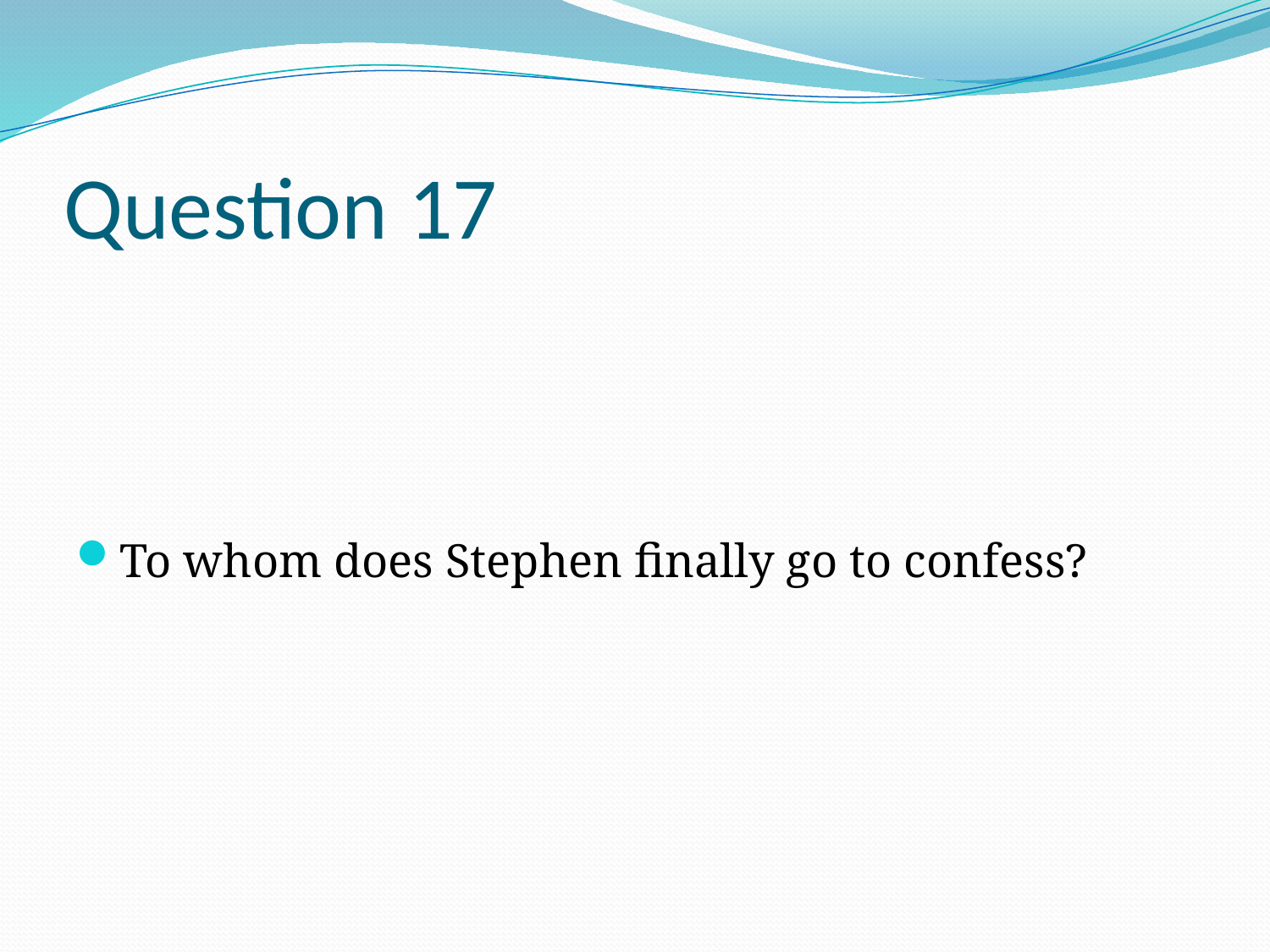

# Question 17

To whom does Stephen finally go to confess?